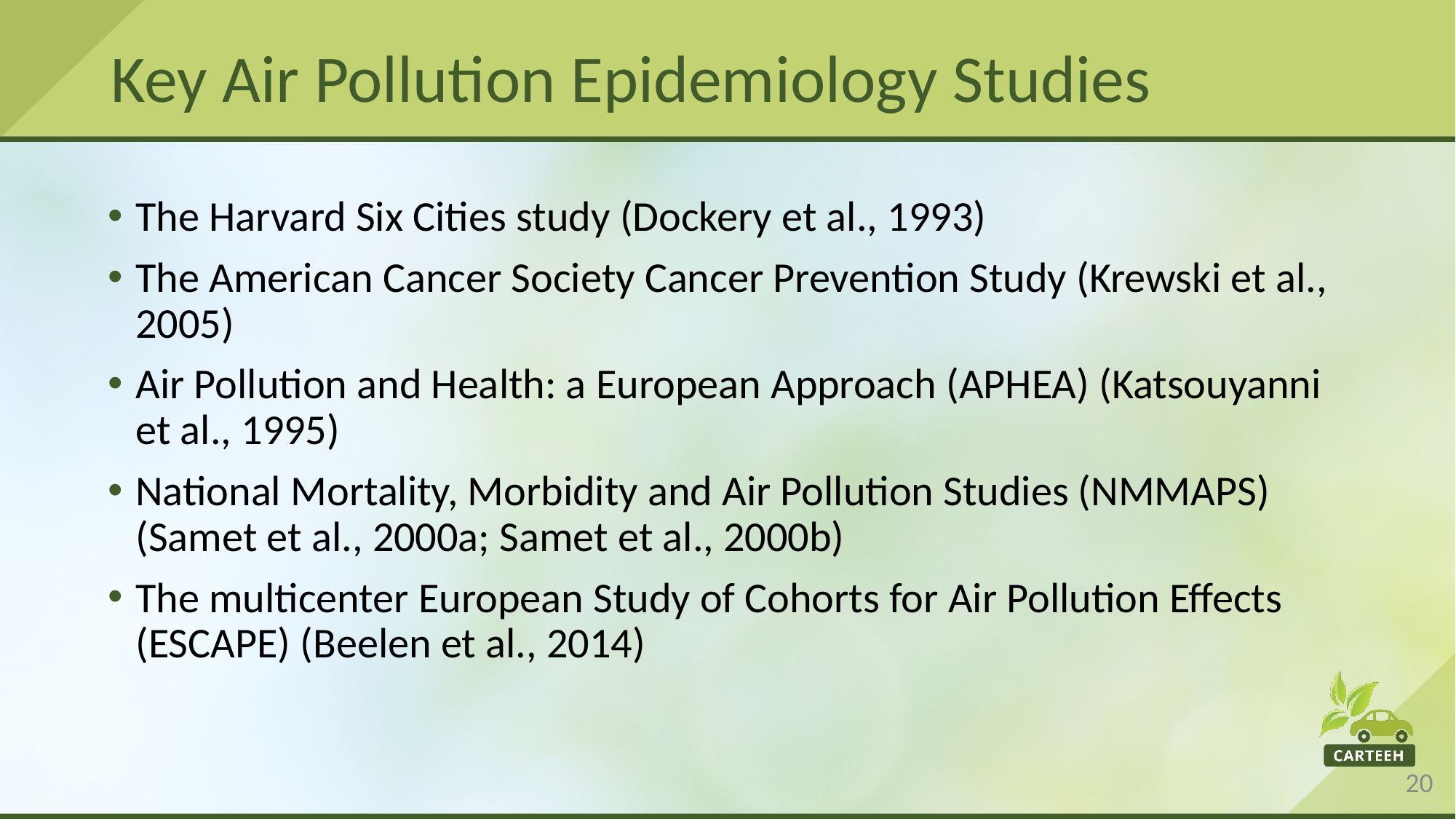

# Key Air Pollution Epidemiology Studies
The Harvard Six Cities study (Dockery et al., 1993)
The American Cancer Society Cancer Prevention Study (Krewski et al., 2005)
Air Pollution and Health: a European Approach (APHEA) (Katsouyanni et al., 1995)
National Mortality, Morbidity and Air Pollution Studies (NMMAPS) (Samet et al., 2000a; Samet et al., 2000b)
The multicenter European Study of Cohorts for Air Pollution Effects (ESCAPE) (Beelen et al., 2014)